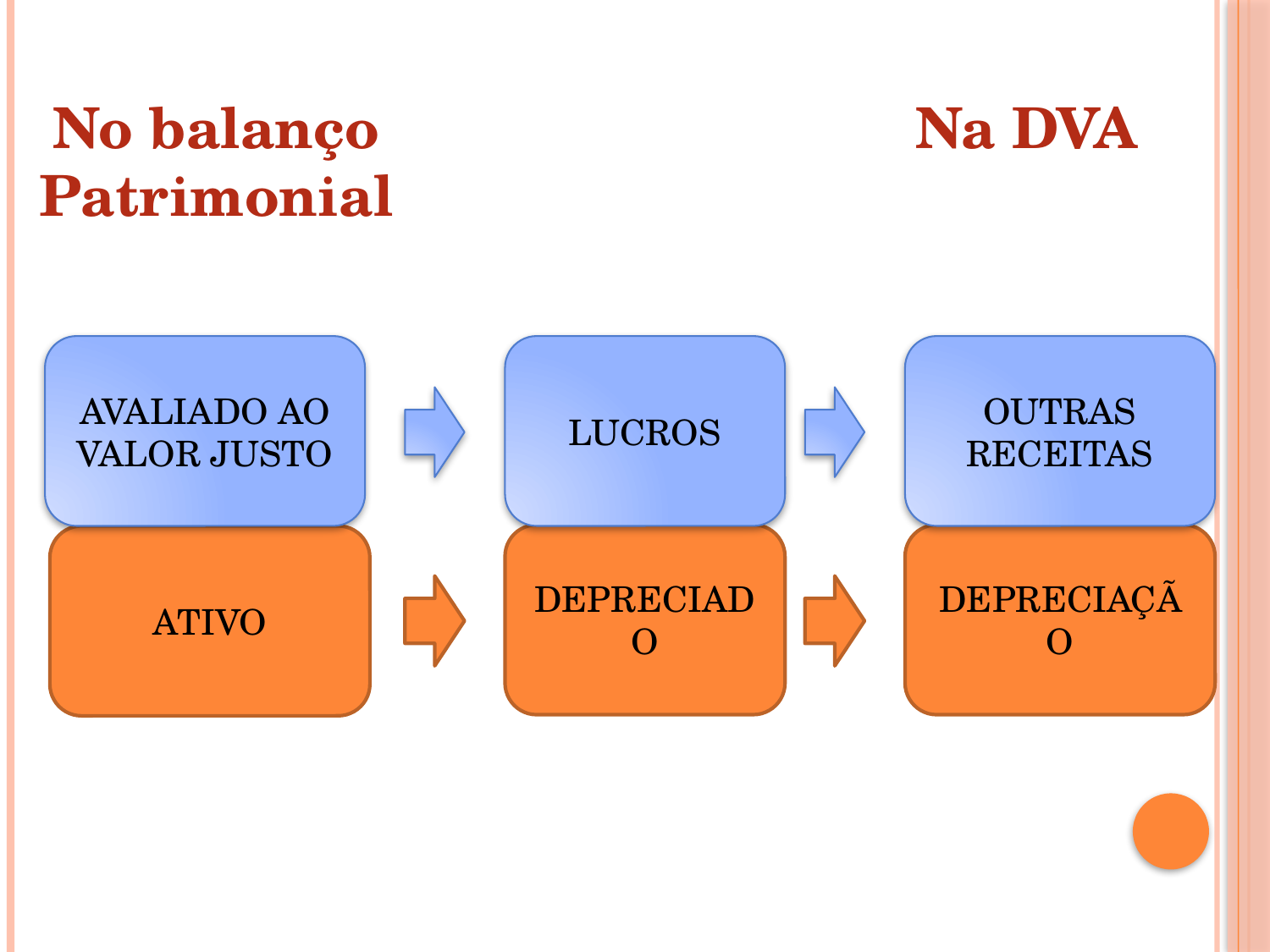

No balanço Patrimonial
Na DVA
AVALIADO AO VALOR JUSTO
LUCROS
OUTRAS RECEITAS

DEPRECIADO
DEPRECIAÇÃO
ATIVO